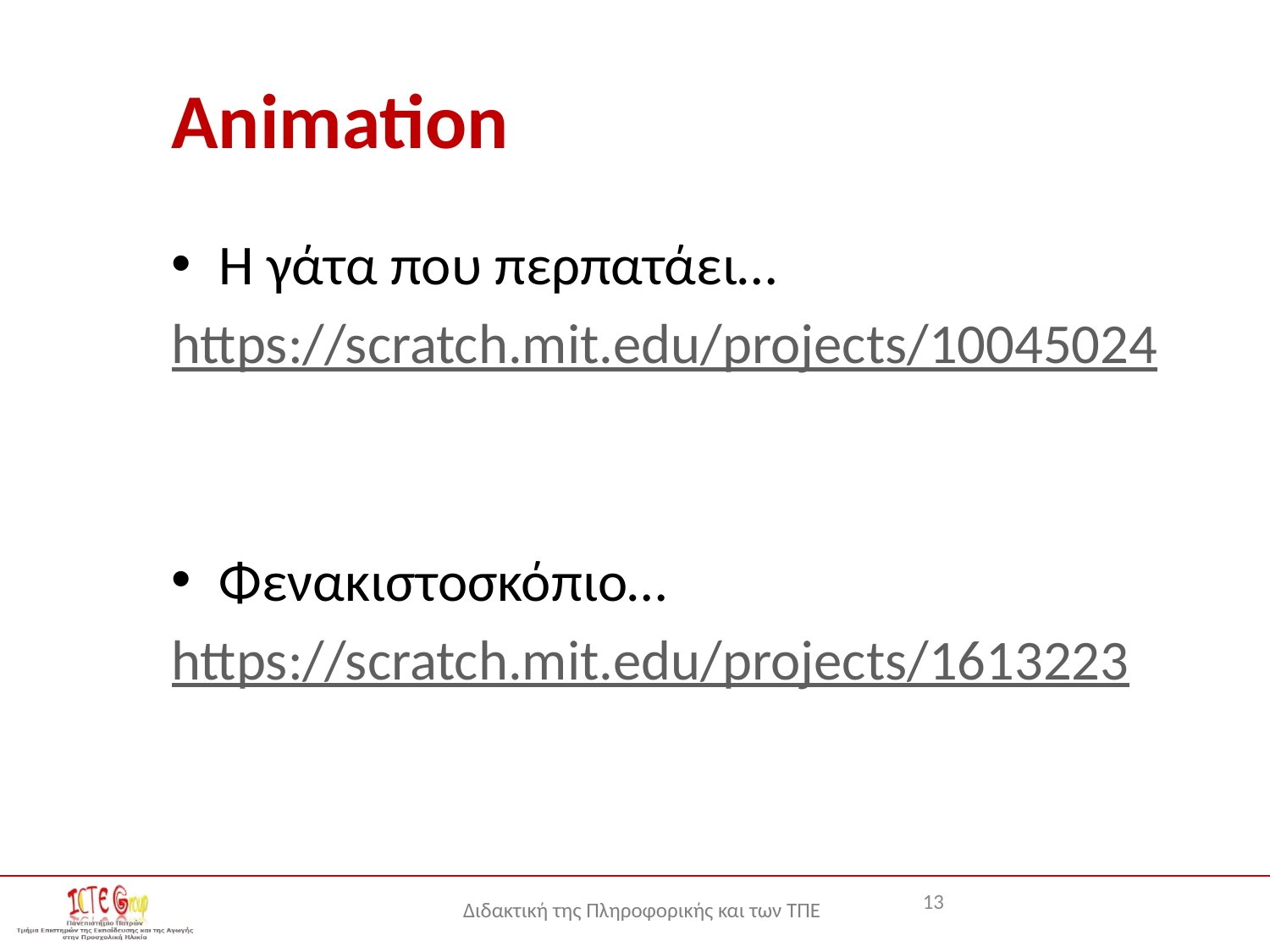

# Animation
Η γάτα που περπατάει…
https://scratch.mit.edu/projects/10045024

Φενακιστοσκόπιο…
https://scratch.mit.edu/projects/1613223

13